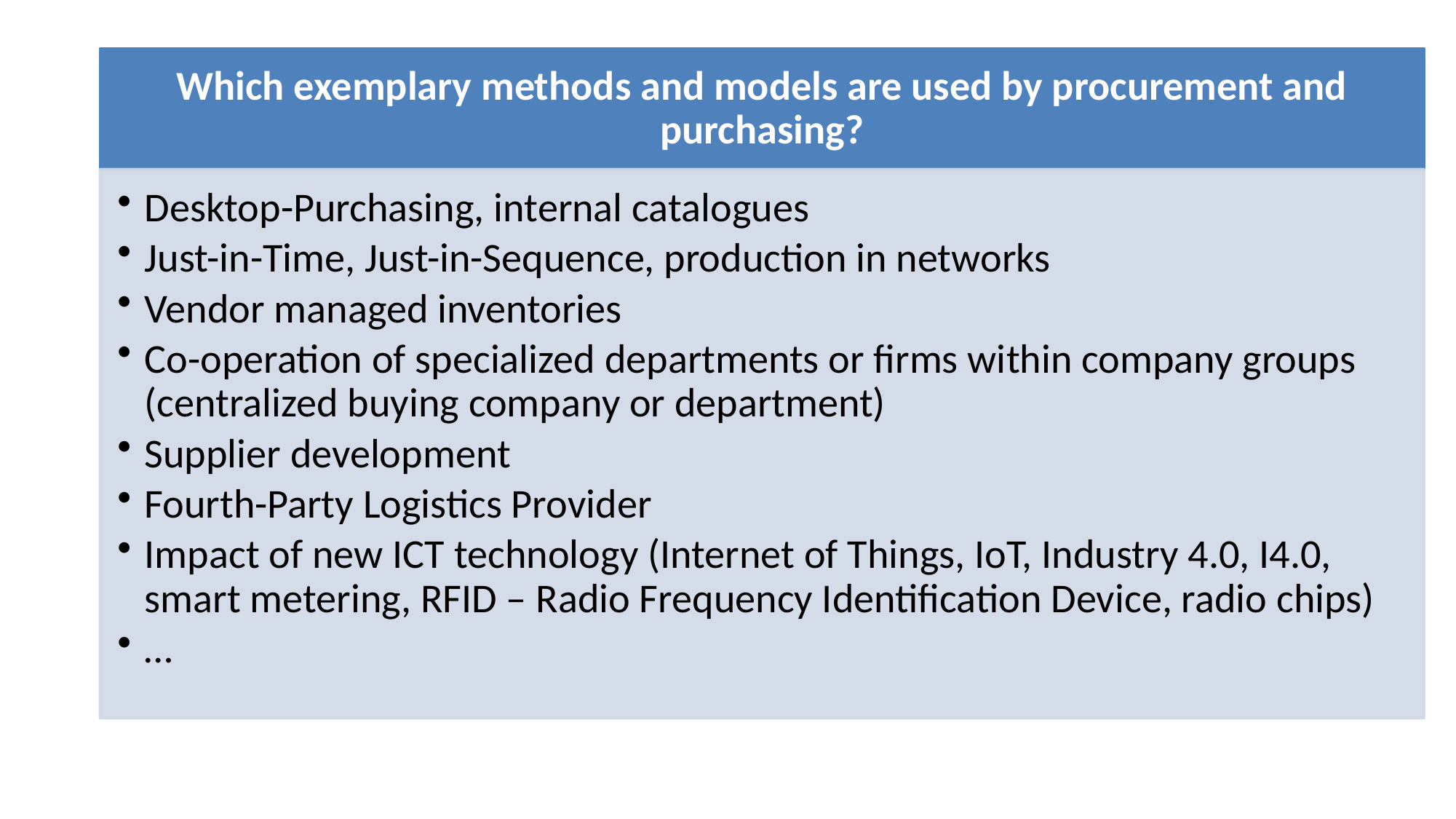

Which exemplary methods and models are used by procurement and purchasing?
Desktop-Purchasing, internal catalogues
Just-in-Time, Just-in-Sequence, production in networks
Vendor managed inventories
Co-operation of specialized departments or firms within company groups (centralized buying company or department)
Supplier development
Fourth-Party Logistics Provider
Impact of new ICT technology (Internet of Things, IoT, Industry 4.0, I4.0,
smart metering, RFID – Radio Frequency Identification Device, radio chips)
…